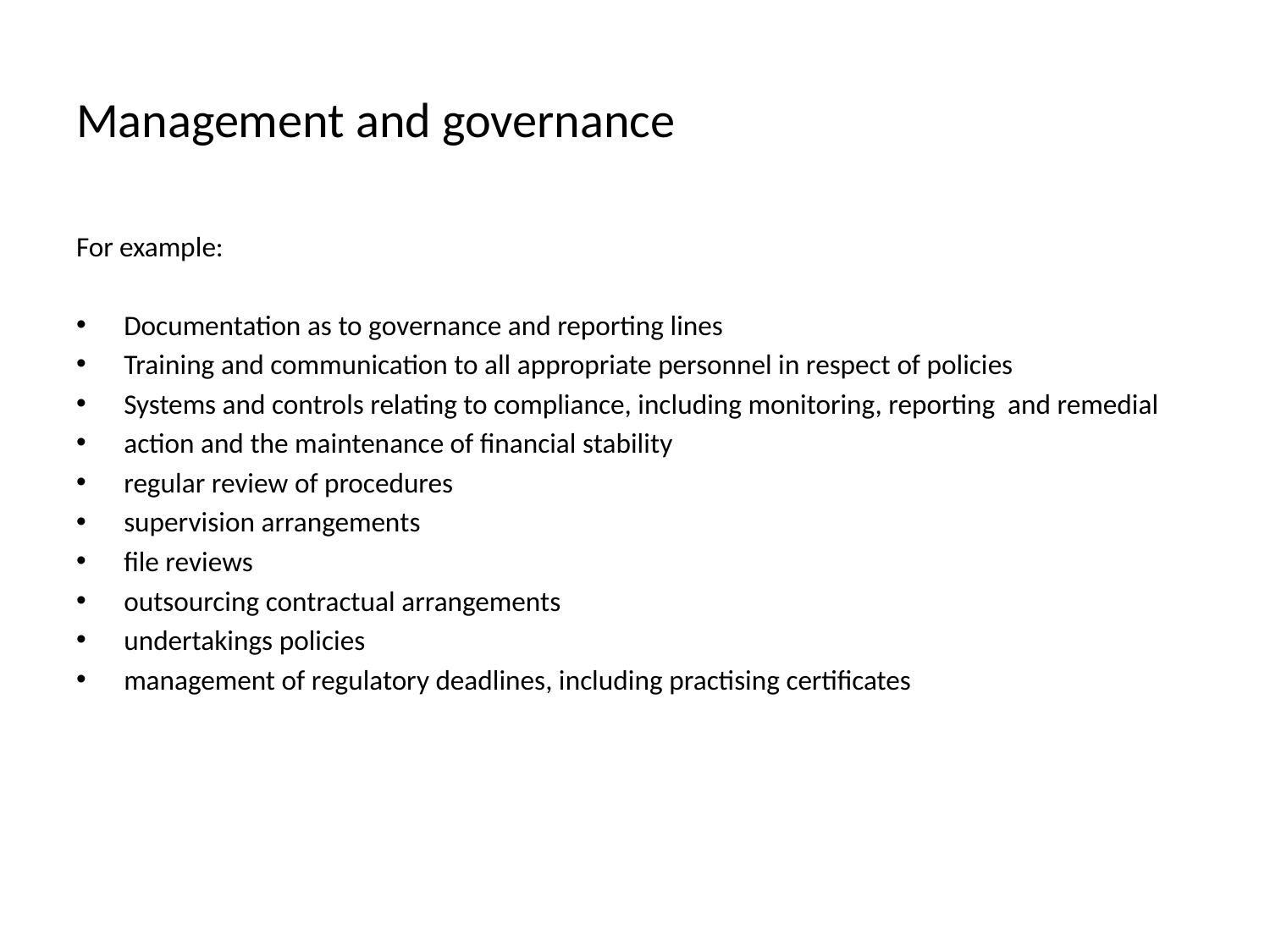

# Management and governance
For example:

Documentation as to governance and reporting lines
Training and communication to all appropriate personnel in respect of policies
Systems and controls relating to compliance, including monitoring, reporting  and remedial
action and the maintenance of financial stability
regular review of procedures
supervision arrangements
file reviews
outsourcing contractual arrangements
undertakings policies
management of regulatory deadlines, including practising certificates